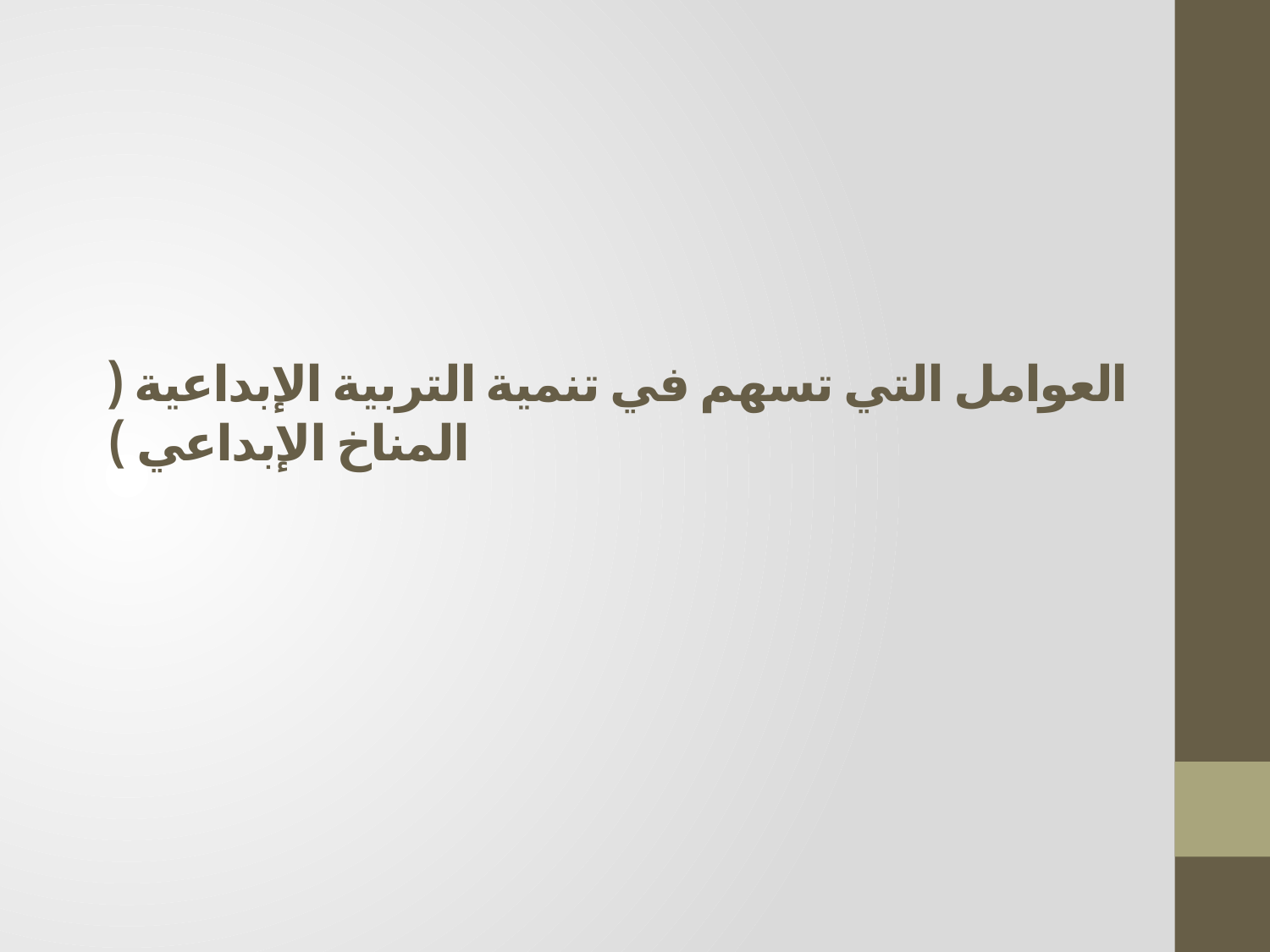

# العوامل التي تسهم في تنمية التربية الإبداعية ( المناخ الإبداعي )